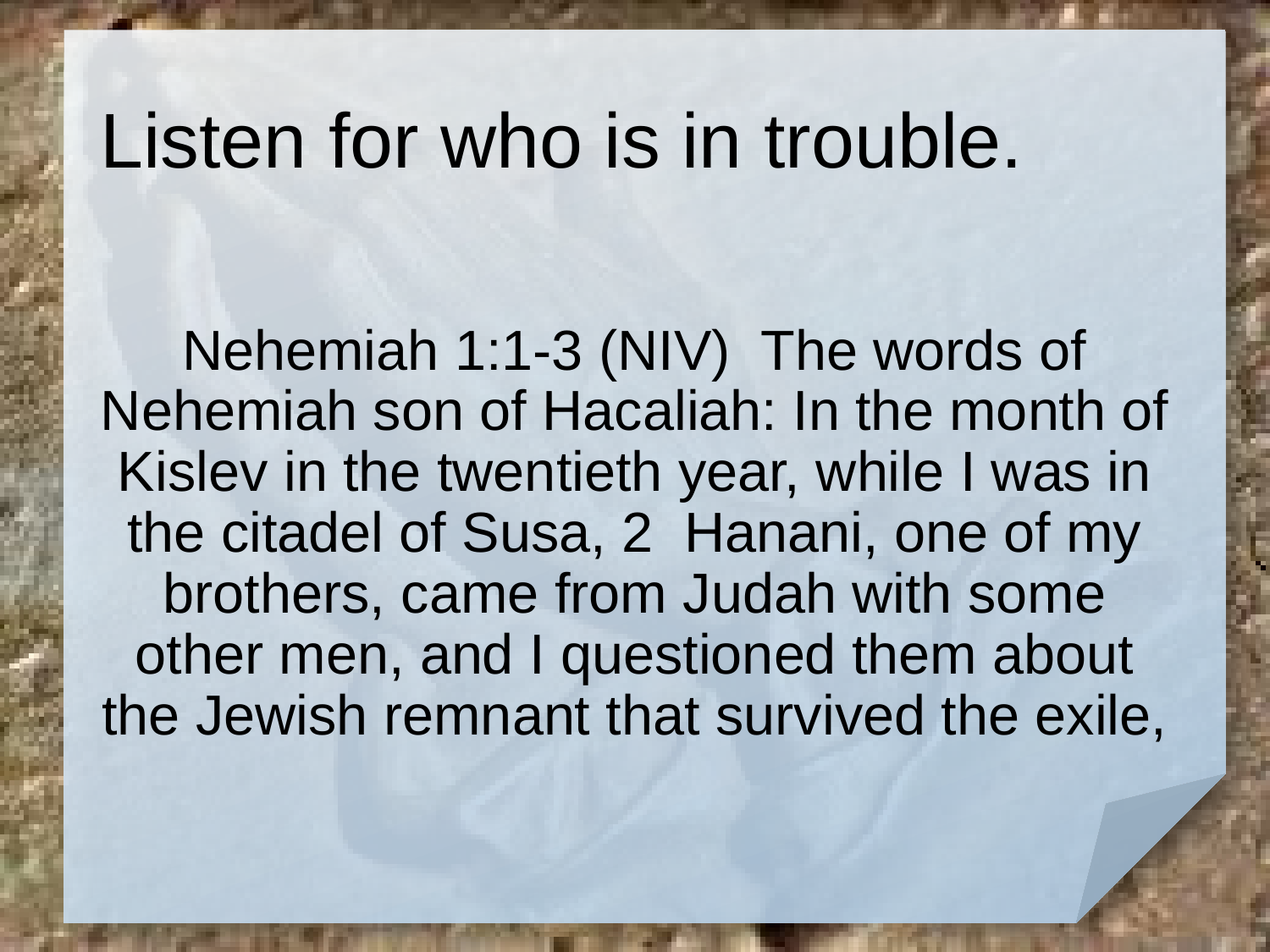

# Listen for who is in trouble.
Nehemiah 1:1-3 (NIV)  The words of Nehemiah son of Hacaliah: In the month of Kislev in the twentieth year, while I was in the citadel of Susa, 2  Hanani, one of my brothers, came from Judah with some other men, and I questioned them about the Jewish remnant that survived the exile,